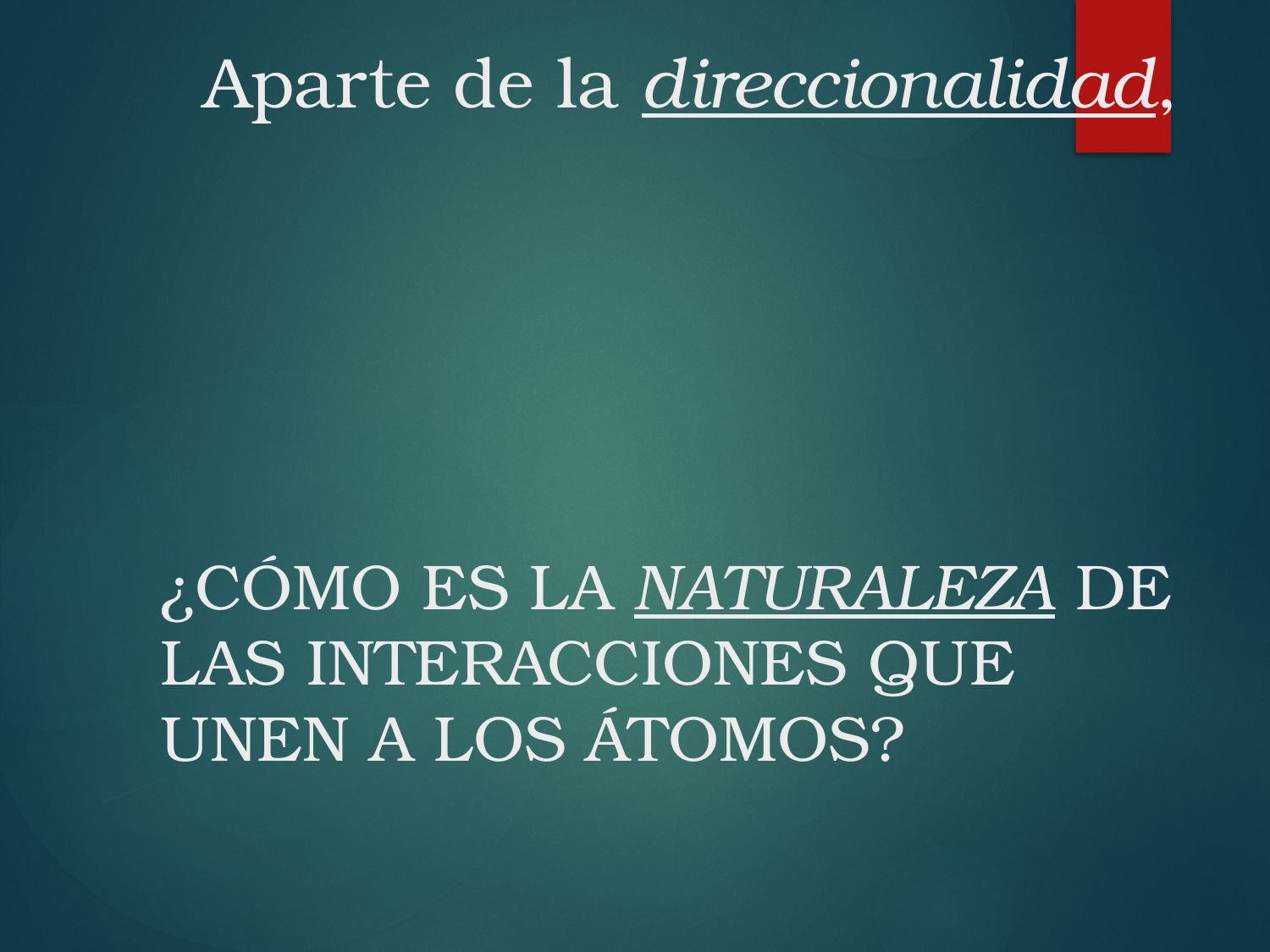

# Aparte de la direccionalidad,
¿Cómo es la naturaleza de las interacciones que unen a los átomos?